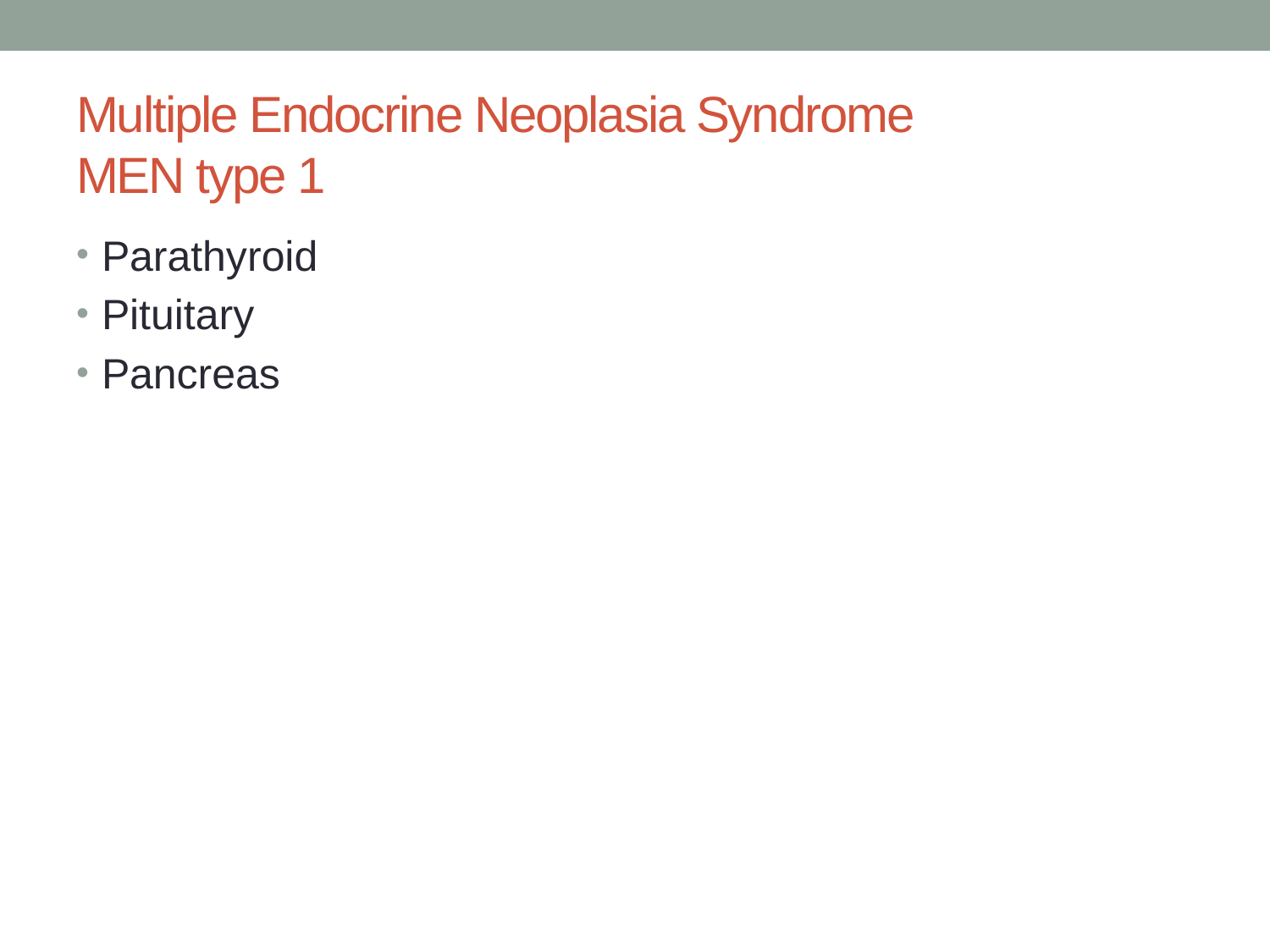

# Multiple Endocrine Neoplasia Syndrome MEN type 1
Parathyroid
Pituitary
Pancreas